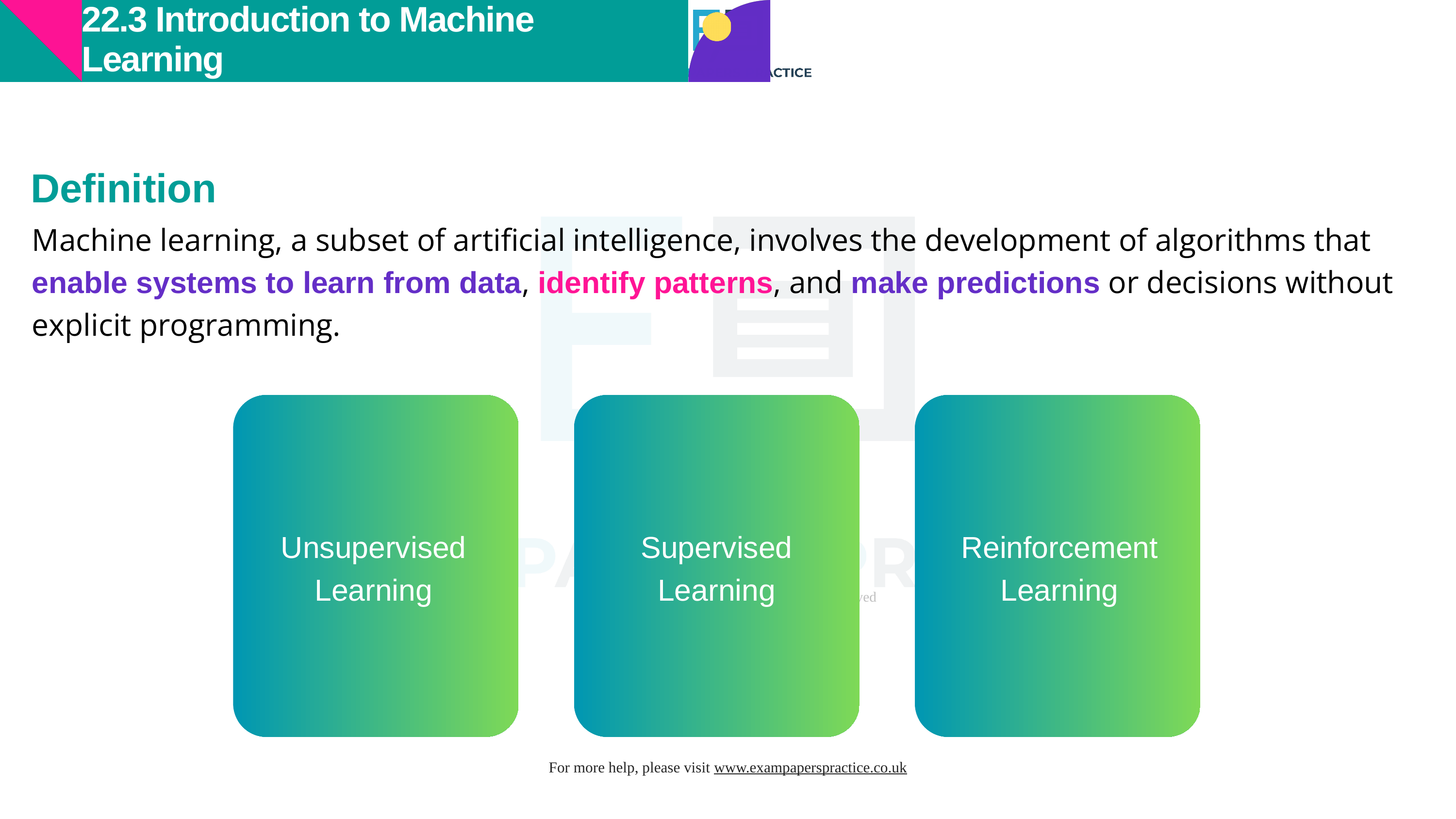

22.3 Introduction to Machine Learning

Definition
Machine learning, a subset of artificial intelligence, involves the development of algorithms that enable systems to learn from data, identify patterns, and make predictions or decisions without explicit programming.

Unsupervised Learning
Supervised Learning
Reinforcement Learning